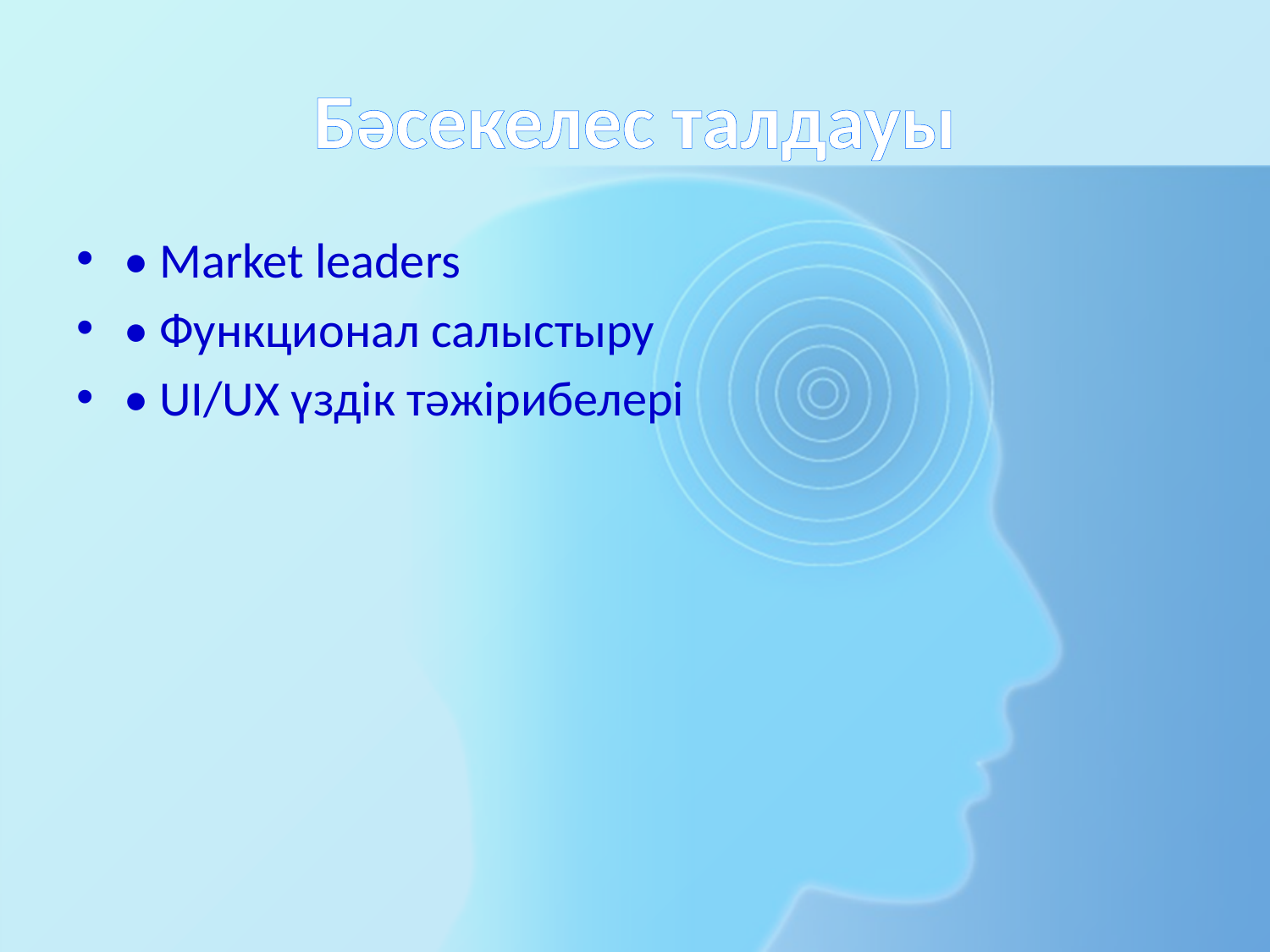

# Бәсекелес талдауы
• Market leaders
• Функционал салыстыру
• UI/UX үздік тәжірибелері